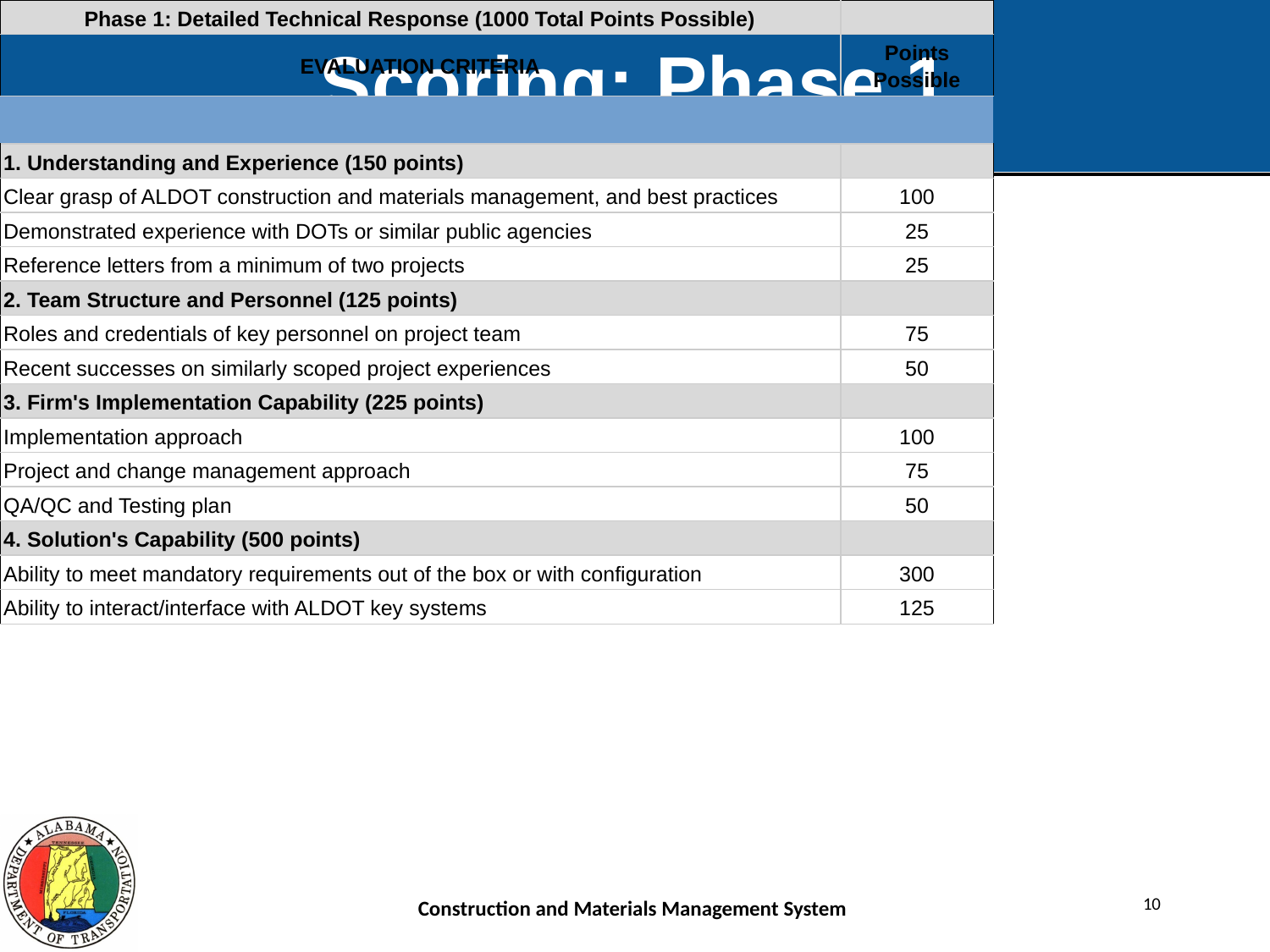

# Scoring: Phase 1
| Phase 1: Detailed Technical Response (1000 Total Points Possible) |  |
| --- | --- |
| EVALUATION CRITERIA | Points Possible |
|  |  |
| 1. Understanding and Experience (150 points) |  |
| Clear grasp of ALDOT construction and materials management, and best practices | 100 |
| Demonstrated experience with DOTs or similar public agencies | 25 |
| Reference letters from a minimum of two projects | 25 |
| 2. Team Structure and Personnel (125 points) |  |
| Roles and credentials of key personnel on project team | 75 |
| Recent successes on similarly scoped project experiences | 50 |
| 3. Firm's Implementation Capability (225 points) |  |
| Implementation approach | 100 |
| Project and change management approach | 75 |
| QA/QC and Testing plan | 50 |
| 4. Solution's Capability (500 points) |  |
| Ability to meet mandatory requirements out of the box or with configuration | 300 |
| Ability to interact/interface with ALDOT key systems | 125 |
| Querying and reporting capabilities | 75 |
10
Construction and Materials Management System